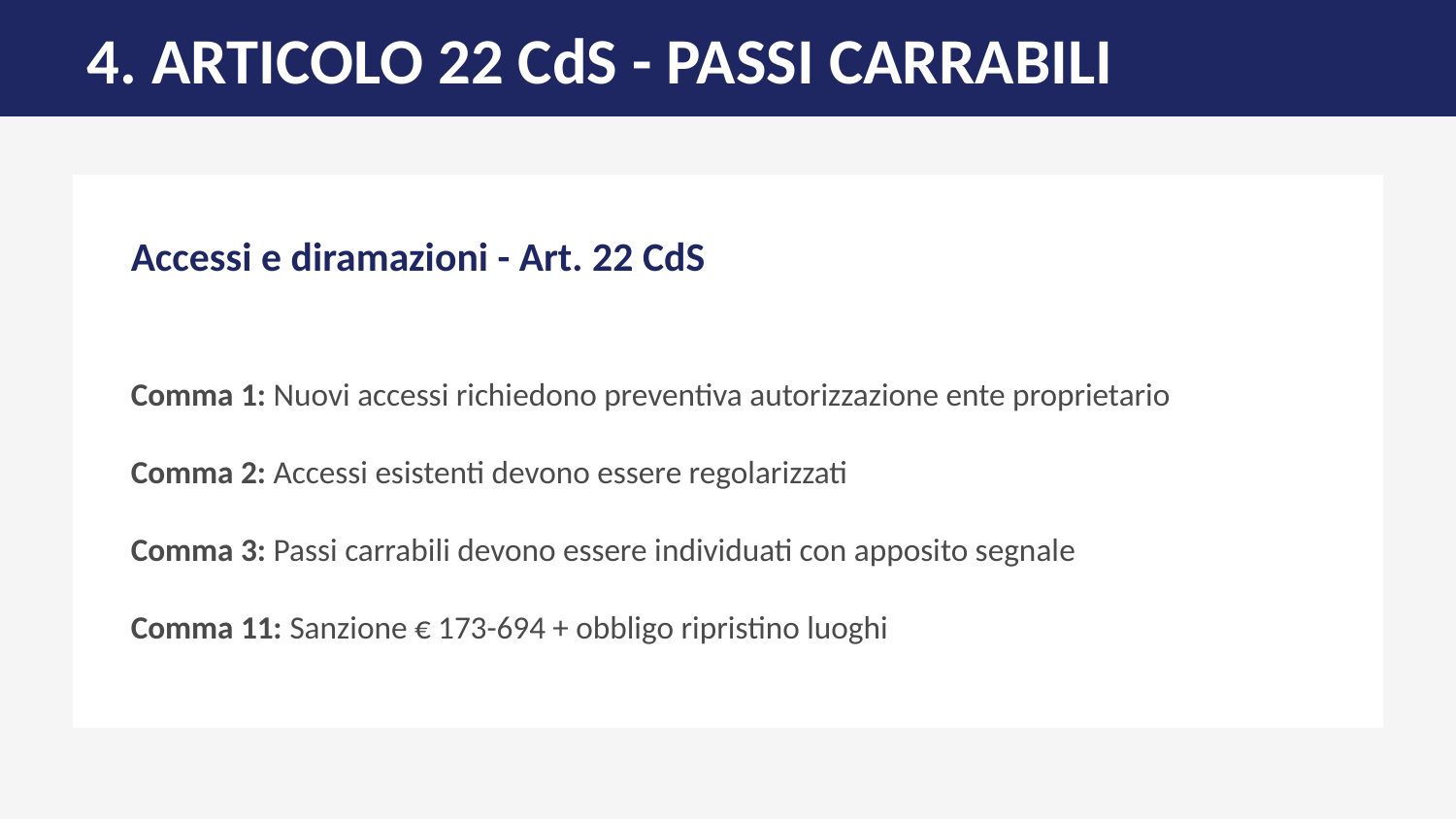

4. ARTICOLO 22 CdS - PASSI CARRABILI

Accessi e diramazioni - Art. 22 CdS
Comma 1: Nuovi accessi richiedono preventiva autorizzazione ente proprietario

Comma 2: Accessi esistenti devono essere regolarizzati

Comma 3: Passi carrabili devono essere individuati con apposito segnale

Comma 11: Sanzione € 173-694 + obbligo ripristino luoghi